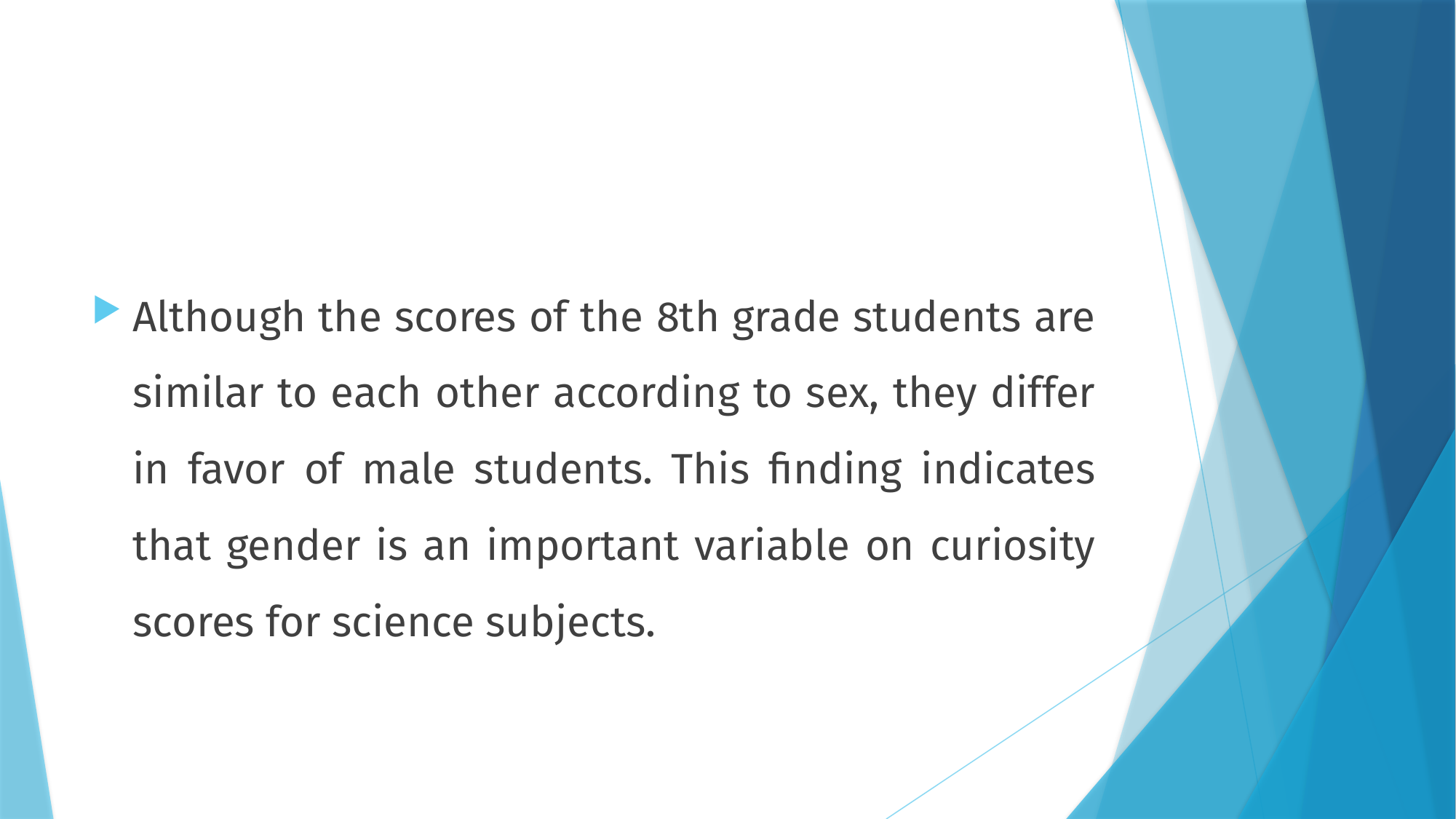

#
Although the scores of the 8th grade students are similar to each other according to sex, they differ in favor of male students. This finding indicates that gender is an important variable on curiosity scores for science subjects.